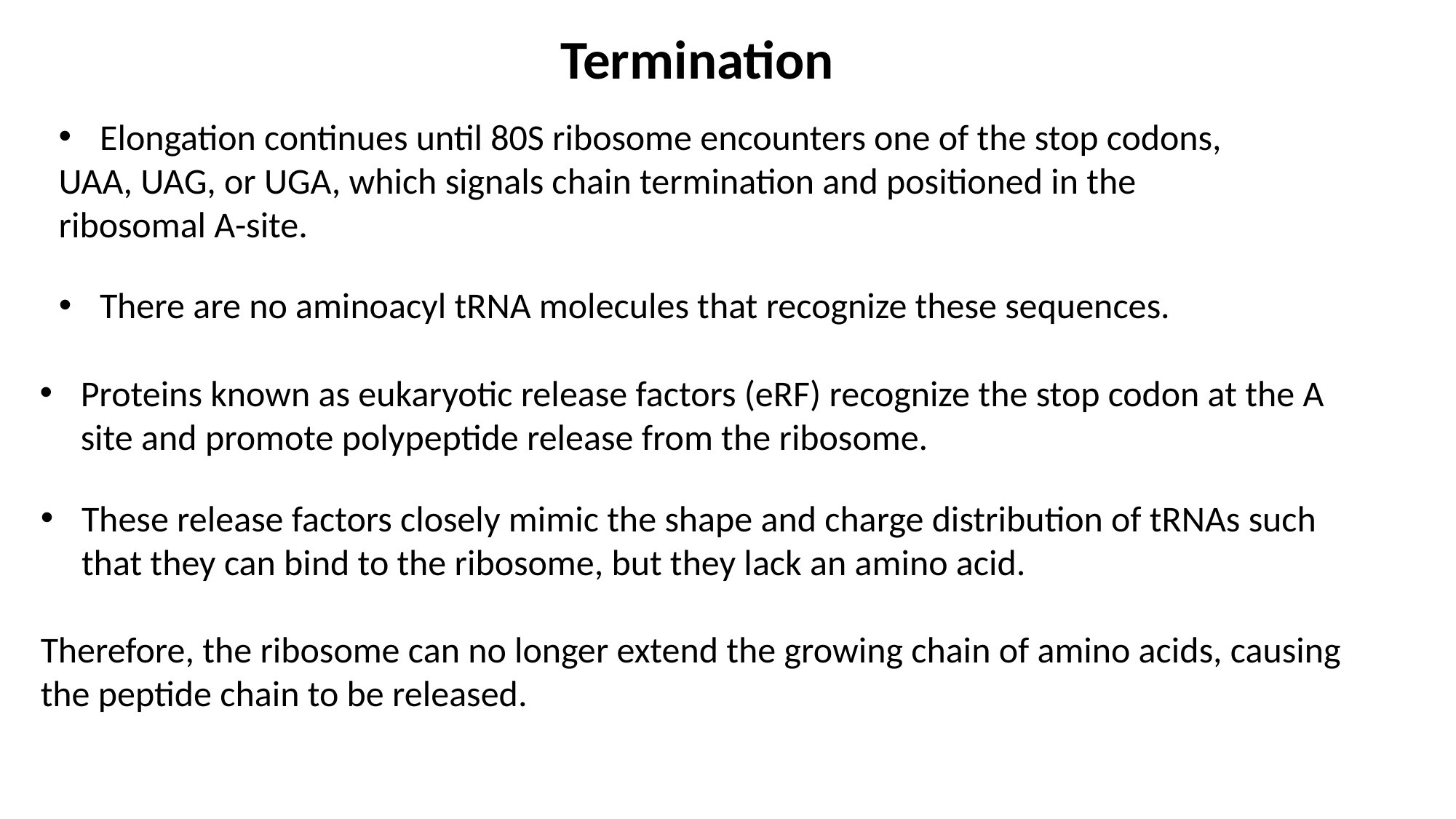

Termination
Elongation continues until 80S ribosome encounters one of the stop codons,
UAA, UAG, or UGA, which signals chain termination and positioned in the
ribosomal A-site.
There are no aminoacyl tRNA molecules that recognize these sequences.
Proteins known as eukaryotic release factors (eRF) recognize the stop codon at the A site and promote polypeptide release from the ribosome.
These release factors closely mimic the shape and charge distribution of tRNAs such that they can bind to the ribosome, but they lack an amino acid.

Therefore, the ribosome can no longer extend the growing chain of amino acids, causing   the peptide chain to be released.